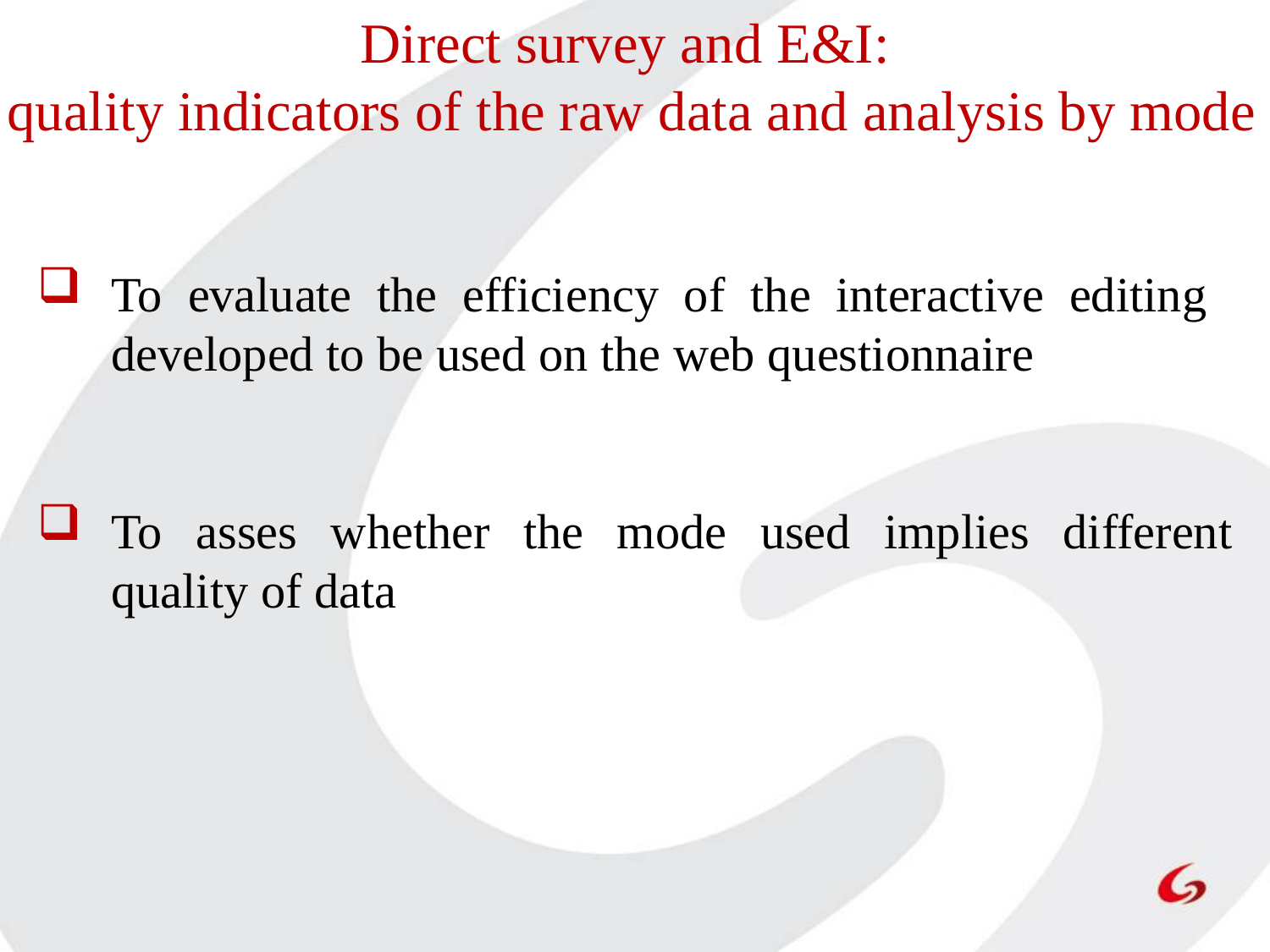

Direct survey and E&I:
quality indicators of the raw data and analysis by mode
To evaluate the efficiency of the interactive editing  developed to be used on the web questionnaire

To asses whether the mode used implies different quality of data